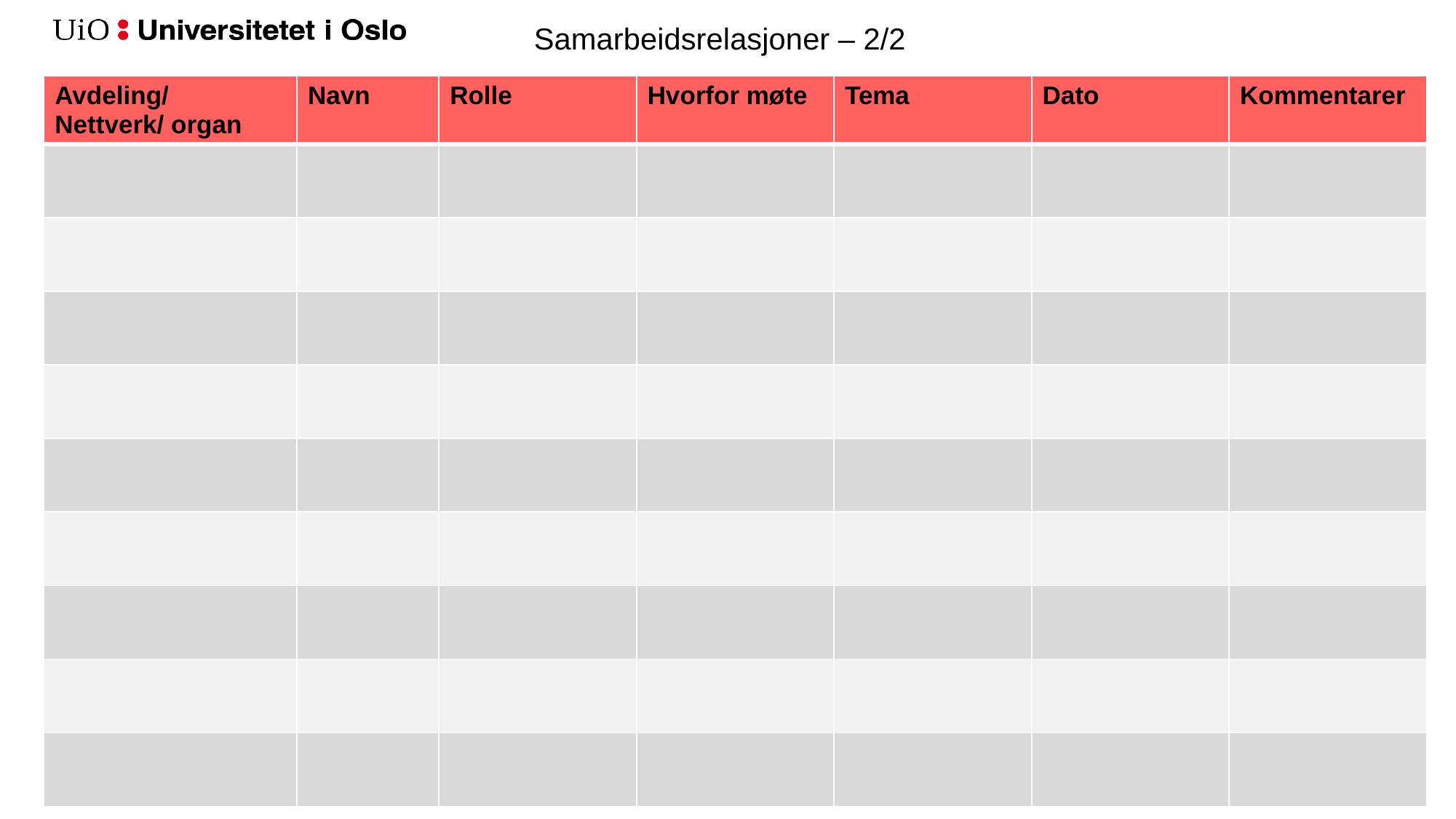

Samarbeidsrelasjoner – 2/2
| Avdeling/ Nettverk/ organ | Navn | Rolle | Hvorfor møte | Tema | Dato | Kommentarer |
| --- | --- | --- | --- | --- | --- | --- |
|  |  |  |  |  |  |  |
|  |  |  |  |  |  |  |
|  |  |  |  |  |  |  |
|  |  |  |  |  |  |  |
|  |  |  |  |  |  |  |
|  |  |  |  |  |  |  |
|  |  |  |  |  |  |  |
|  |  |  |  |  |  |  |
|  |  |  |  |  |  |  |